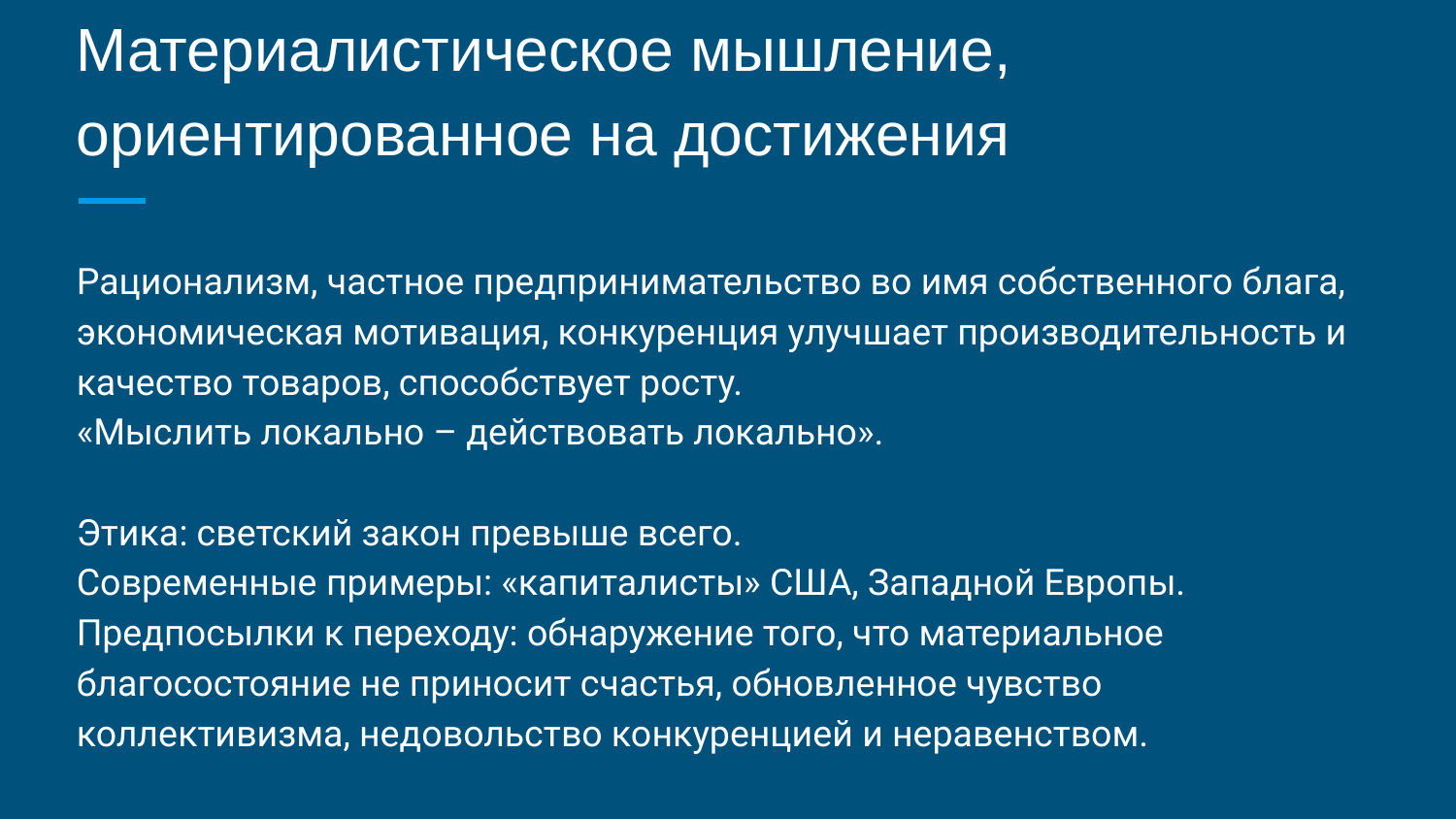

# Материалистическое мышление, ориентированное на достижения
Рационализм, частное предпринимательство во имя собственного блага, экономическая мотивация, конкуренция улучшает производительность и качество товаров, способствует росту.
«Мыслить локально – действовать локально».

Этика: светский закон превыше всего.
Современные примеры: «капиталисты» США, Западной Европы.
Предпосылки к переходу: обнаружение того, что материальное благосостояние не приносит счастья, обновленное чувство коллективизма, недовольство конкуренцией и неравенством.